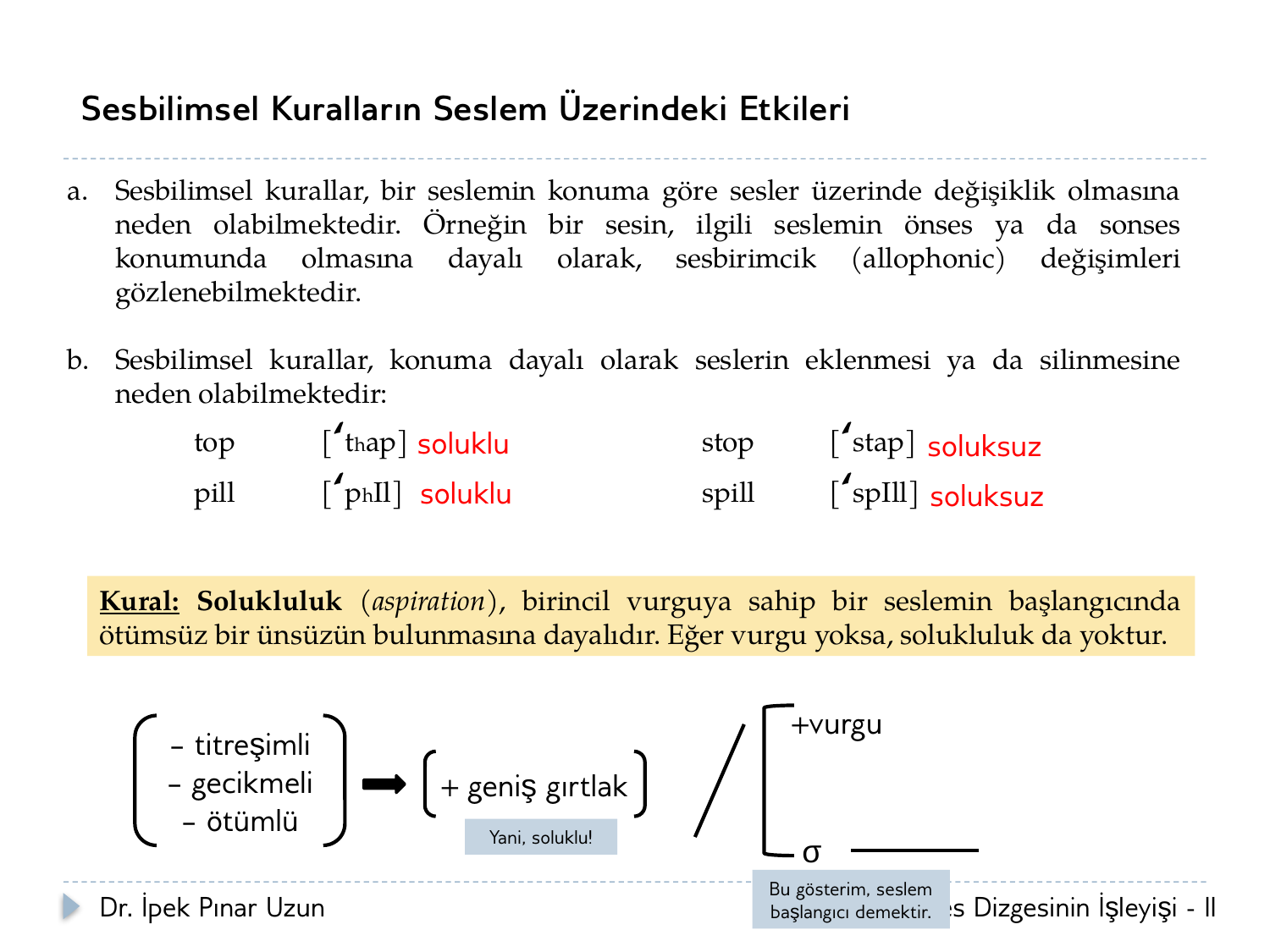

Sesbilimsel Kuralların Seslem Üzerindeki Etkileri
Sesbilimsel kurallar, bir seslemin konuma göre sesler üzerinde değişiklik olmasına neden olabilmektedir. Örneğin bir sesin, ilgili seslemin önses ya da sonses konumunda olmasına dayalı olarak, sesbirimcik (allophonic) değişimleri gözlenebilmektedir.

Sesbilimsel kurallar, konuma dayalı olarak seslerin eklenmesi ya da silinmesine neden olabilmektedir:
	top 	[‘thap]			stop 	[‘stap]
	pill 	[‘phIl]			spill 	[‘spIll]
soluklu
soluksuz
soluklu
soluksuz
Kural: Solukluluk (aspiration), birincil vurguya sahip bir seslemin başlangıcında ötümsüz bir ünsüzün bulunmasına dayalıdır. Eğer vurgu yoksa, solukluluk da yoktur.
+vurgu

– titreşimli
– gecikmeli
– ötümlü
+ geniş gırtlak

Yani, soluklu!
σ
Bu gösterim, seslem başlangıcı demektir.
     Dr. İpek Pınar Uzun		 		  Türkçe Ses Dizgesinin İşleyişi - II